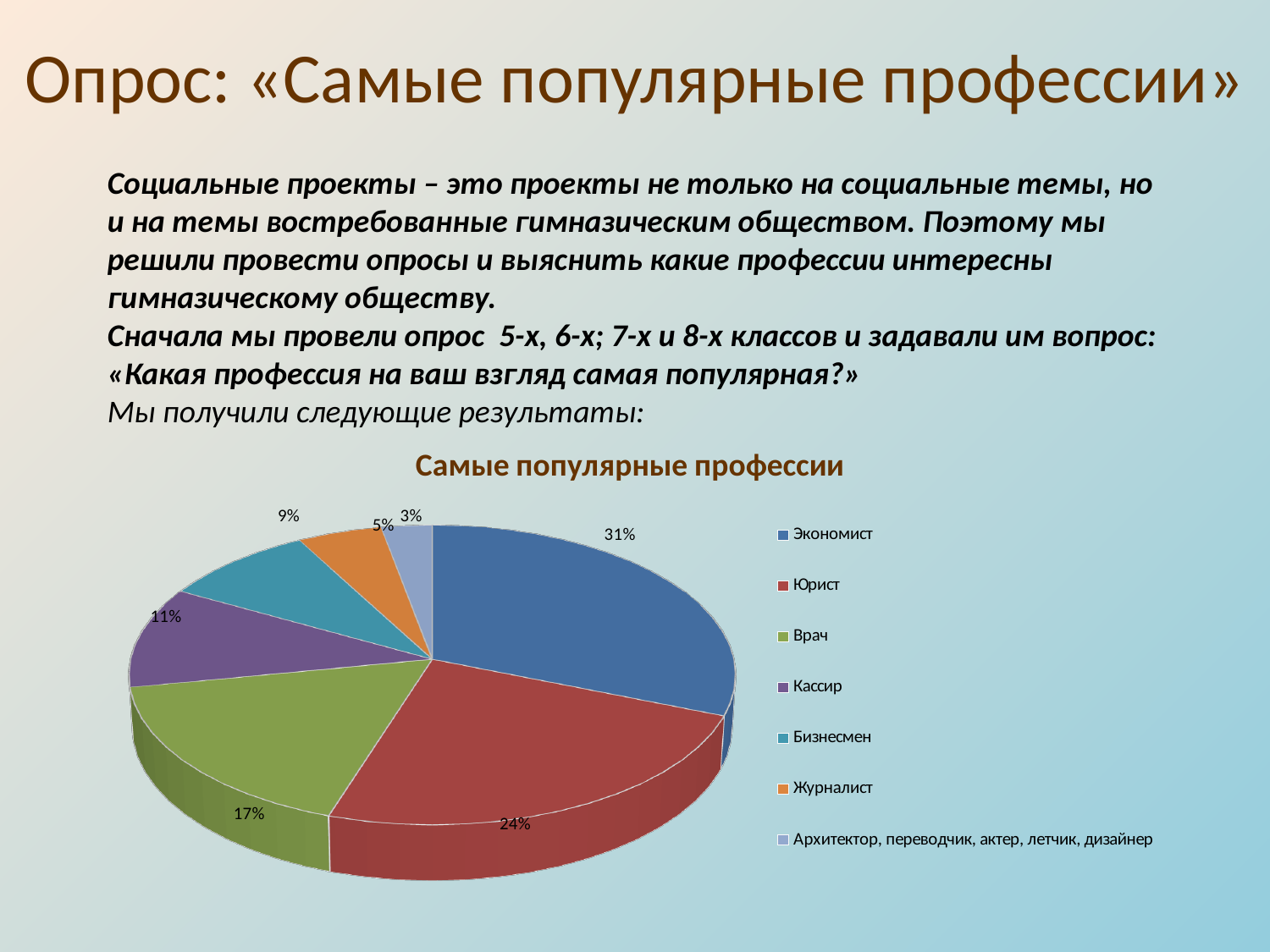

Опрос: «Самые популярные профессии»
Социальные проекты – это проекты не только на социальные темы, но и на темы востребованные гимназическим обществом. Поэтому мы решили провести опросы и выяснить какие профессии интересны гимназическому обществу.
Сначала мы провели опрос  5-х, 6-х; 7-х и 8-х классов и задавали им вопрос: «Какая профессия на ваш взгляд самая популярная?»
Мы получили следующие результаты:

[unsupported chart]